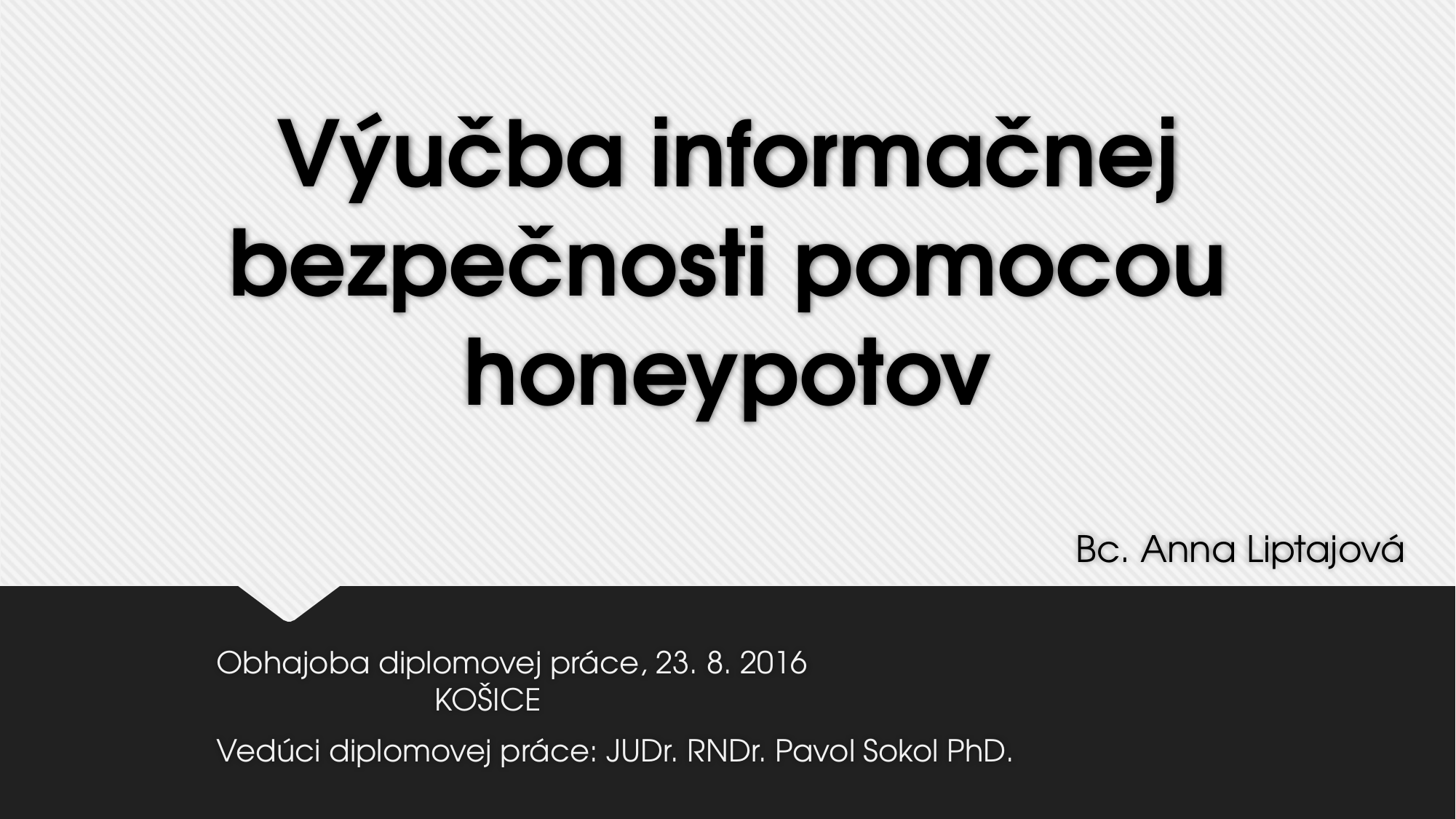

# Výučba informačnej bezpečnosti pomocou honeypotov
Bc. Anna Liptajová
Obhajoba diplomovej práce, 23. 8. 2016						KOŠICE
Vedúci diplomovej práce: JUDr. RNDr. Pavol Sokol PhD.